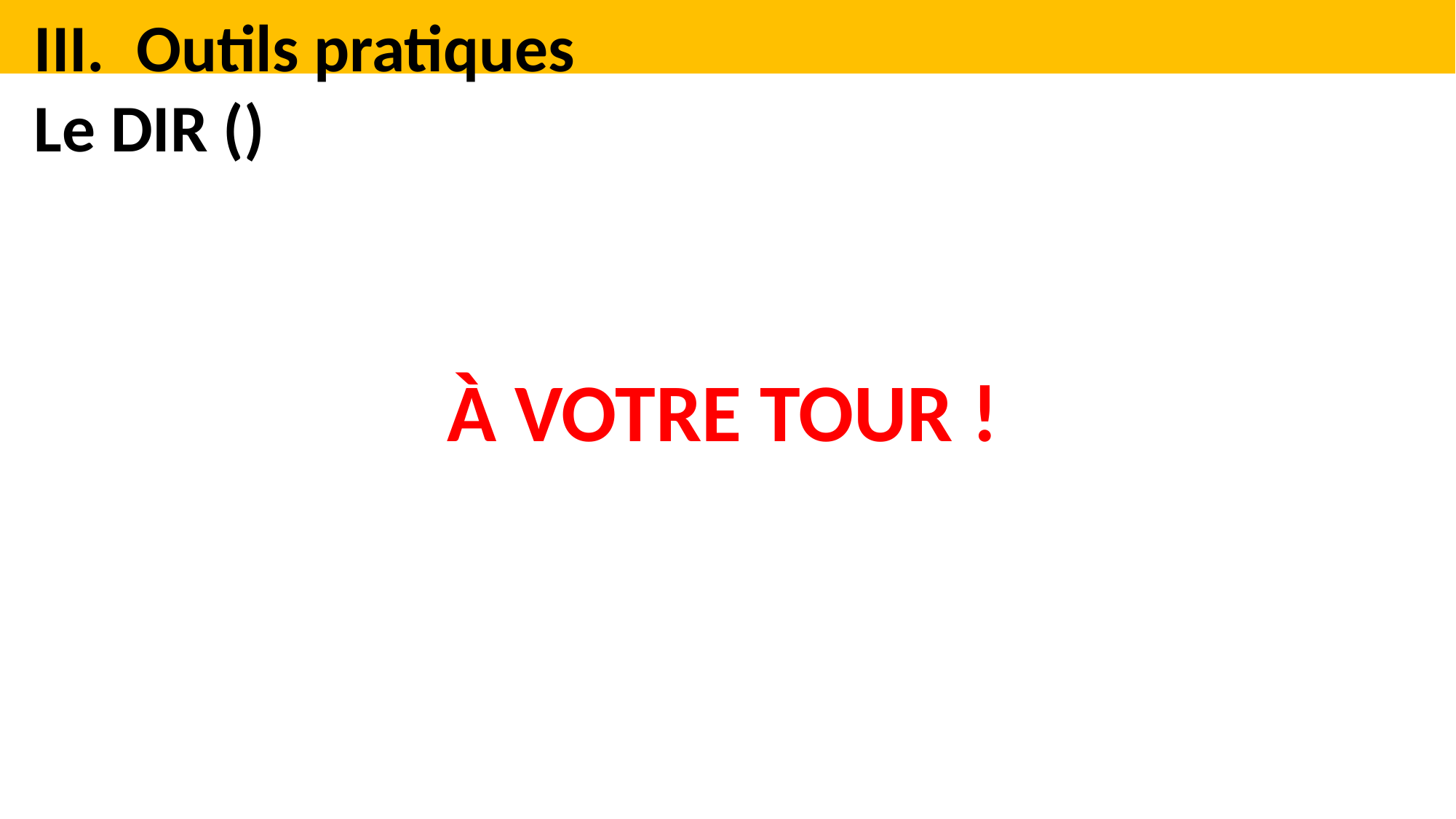

Outils pratiques
Le DIR ()

À VOTRE TOUR !